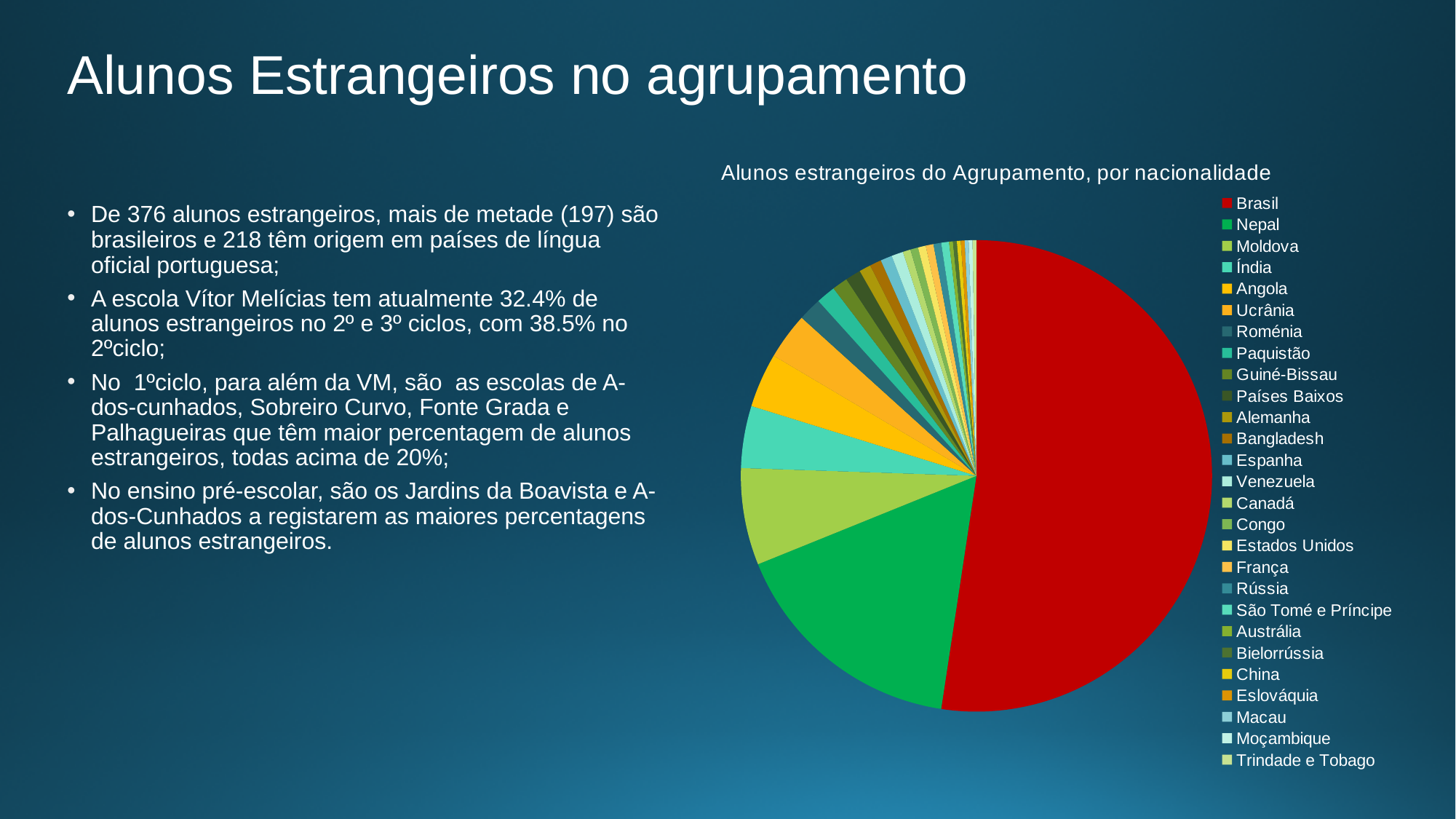

# Alunos Estrangeiros no agrupamento

### Chart: Alunos estrangeiros do Agrupamento, por nacionalidade

| Category |  |
|---|---|
| Brasil | 197.0 |
| Nepal | 62.0 |
| Moldova | 25.0 |
| Índia | 16.0 |
| Angola | 14.0 |
| Ucrânia | 12.0 |
| Roménia | 6.0 |
| Paquistão | 5.0 |
| Guiné-Bissau | 4.0 |
| Países Baixos | 4.0 |
| Alemanha | 3.0 |
| Bangladesh | 3.0 |
| Espanha | 3.0 |
| Venezuela | 3.0 |
| Canadá | 2.0 |
| Congo | 2.0 |
| Estados Unidos | 2.0 |
| França | 2.0 |
| Rússia | 2.0 |
| São Tomé e Príncipe | 2.0 |
| Austrália | 1.0 |
| Bielorrússia | 1.0 |
| China | 1.0 |
| Eslováquia | 1.0 |
| Macau | 1.0 |
| Moçambique | 1.0 |
| Trindade e Tobago | 1.0 |
De 376 alunos estrangeiros, mais de metade (197) são brasileiros e 218 têm origem em países de língua oficial portuguesa;
A escola Vítor Melícias tem atualmente 32.4% de alunos estrangeiros no 2º e 3º ciclos, com 38.5% no 2ºciclo;
No  1ºciclo, para além da VM, são  as escolas de A-dos-cunhados, Sobreiro Curvo, Fonte Grada e Palhagueiras que têm maior percentagem de alunos estrangeiros, todas acima de 20%;
No ensino pré-escolar, são os Jardins da Boavista e A-dos-Cunhados a registarem as maiores percentagens de alunos estrangeiros.